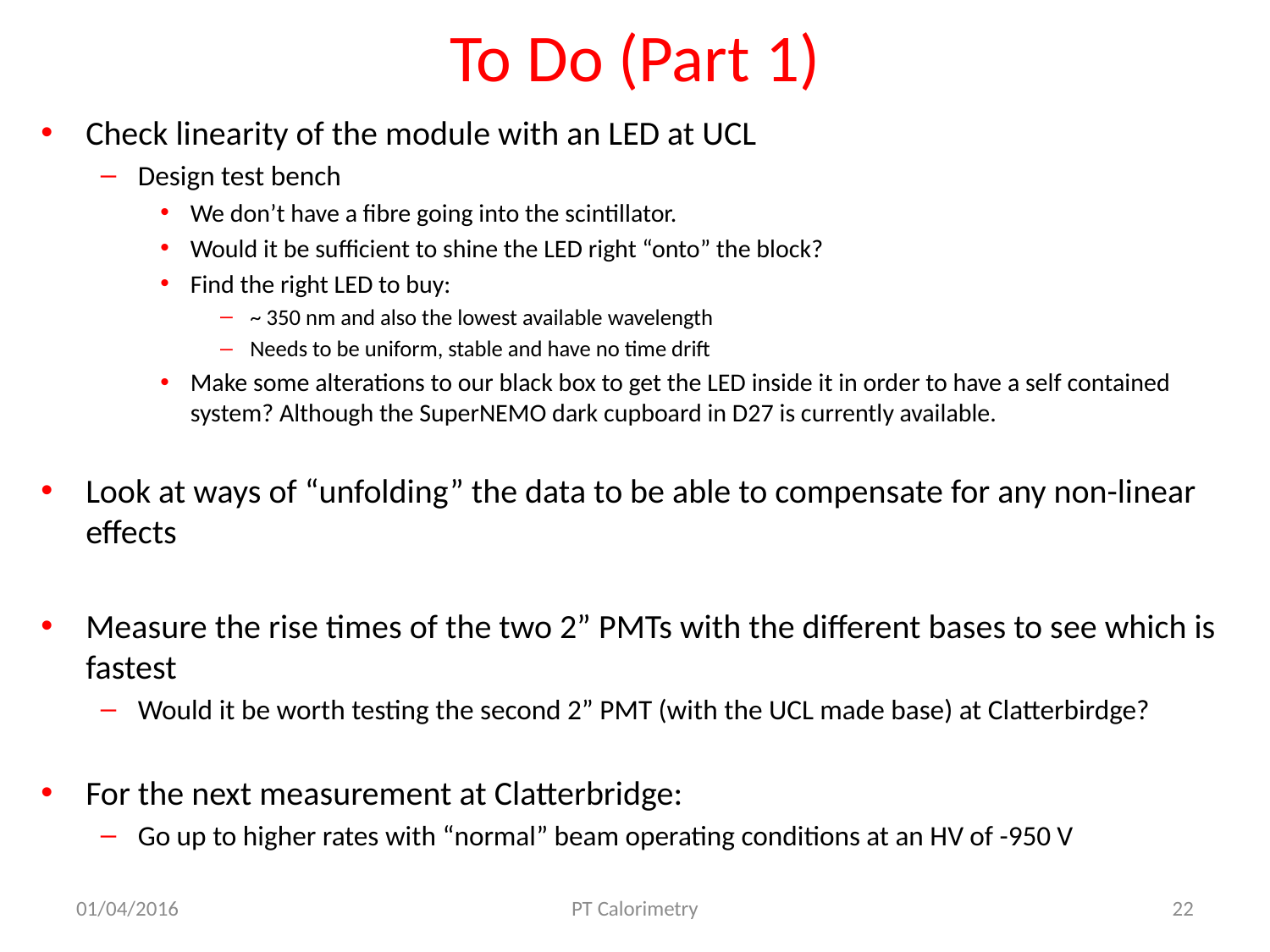

To Do (Part 1)
Check linearity of the module with an LED at UCL
Design test bench
We don’t have a fibre going into the scintillator.
Would it be sufficient to shine the LED right “onto” the block?
Find the right LED to buy:
~ 350 nm and also the lowest available wavelength
Needs to be uniform, stable and have no time drift
Make some alterations to our black box to get the LED inside it in order to have a self contained system? Although the SuperNEMO dark cupboard in D27 is currently available.

Look at ways of “unfolding” the data to be able to compensate for any non-linear effects

Measure the rise times of the two 2” PMTs with the different bases to see which is fastest
Would it be worth testing the second 2” PMT (with the UCL made base) at Clatterbirdge?

For the next measurement at Clatterbridge:
Go up to higher rates with “normal” beam operating conditions at an HV of -950 V
01/04/2016
PT Calorimetry
22